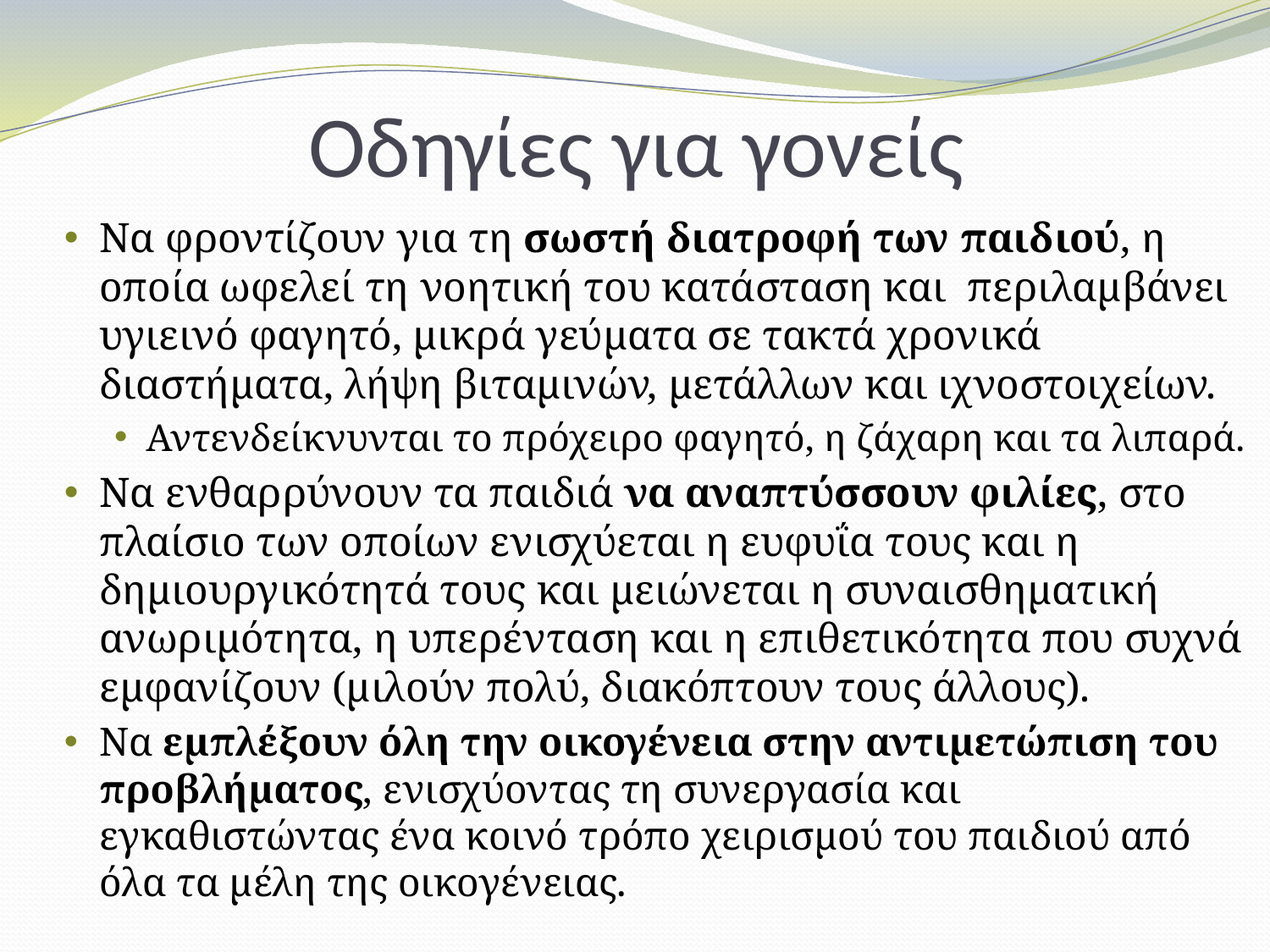

# Οδηγίες για γονείς
Να φροντίζουν για τη σωστή διατροφή των παιδιού, η οποία ωφελεί τη νοητική του κατάσταση και  περιλαμβάνει υγιεινό φαγητό, μικρά γεύματα σε τακτά χρονικά διαστήματα, λήψη βιταμινών, μετάλλων και ιχνοστοιχείων.
Αντενδείκνυνται το πρόχειρο φαγητό, η ζάχαρη και τα λιπαρά.
Να ενθαρρύνουν τα παιδιά να αναπτύσσουν φιλίες, στο πλαίσιο των οποίων ενισχύεται η ευφυΐα τους και η δημιουργικότητά τους και μειώνεται η συναισθηματική ανωριμότητα, η υπερένταση και η επιθετικότητα που συχνά εμφανίζουν (μιλούν πολύ, διακόπτουν τους άλλους).
Να εμπλέξουν όλη την οικογένεια στην αντιμετώπιση του προβλήματος, ενισχύοντας τη συνεργασία και  εγκαθιστώντας ένα κοινό τρόπο χειρισμού του παιδιού από όλα τα μέλη της οικογένειας.